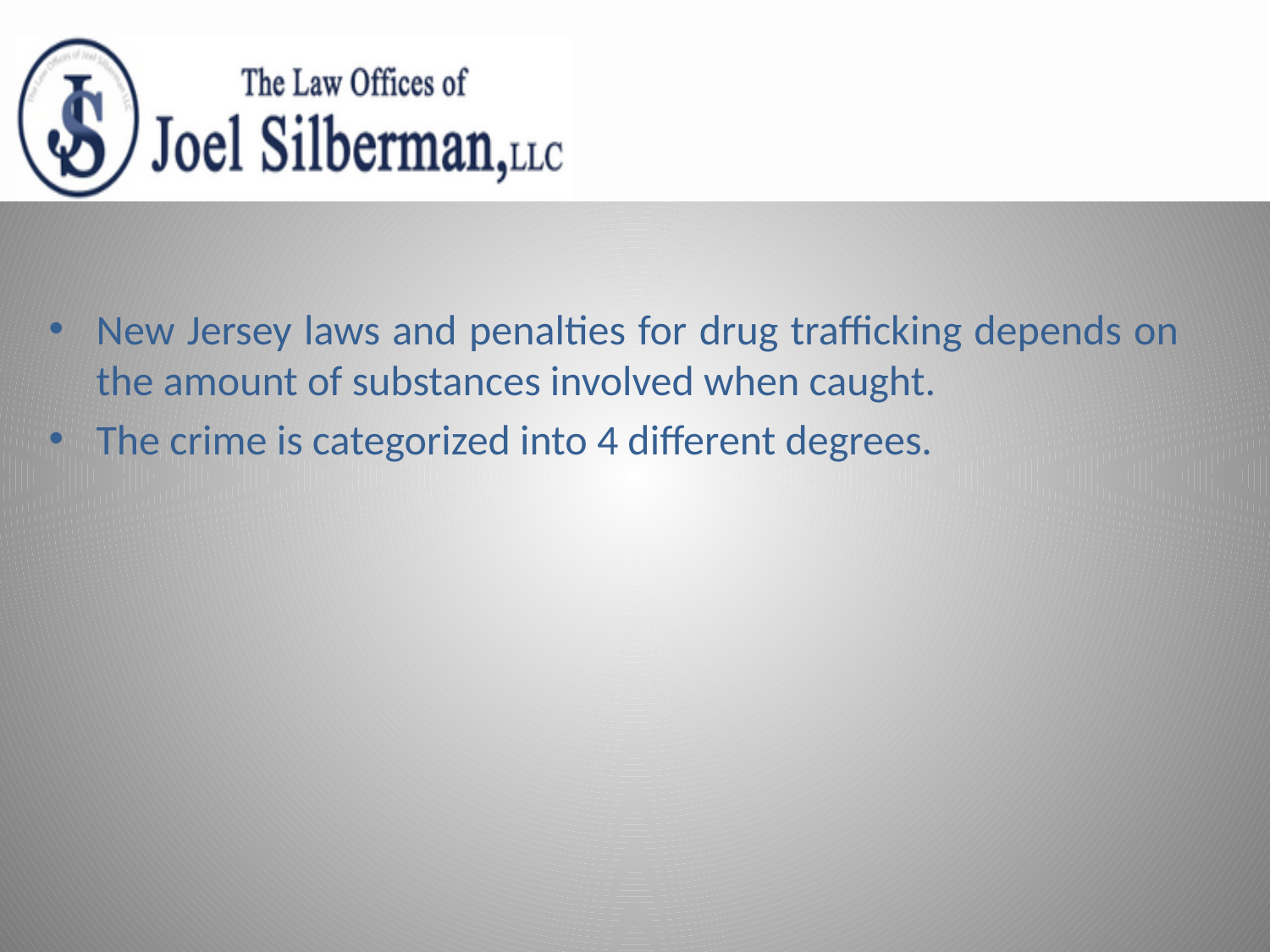

New Jersey laws and penalties for drug trafficking depends on the amount of substances involved when caught.
The crime is categorized into 4 different degrees.